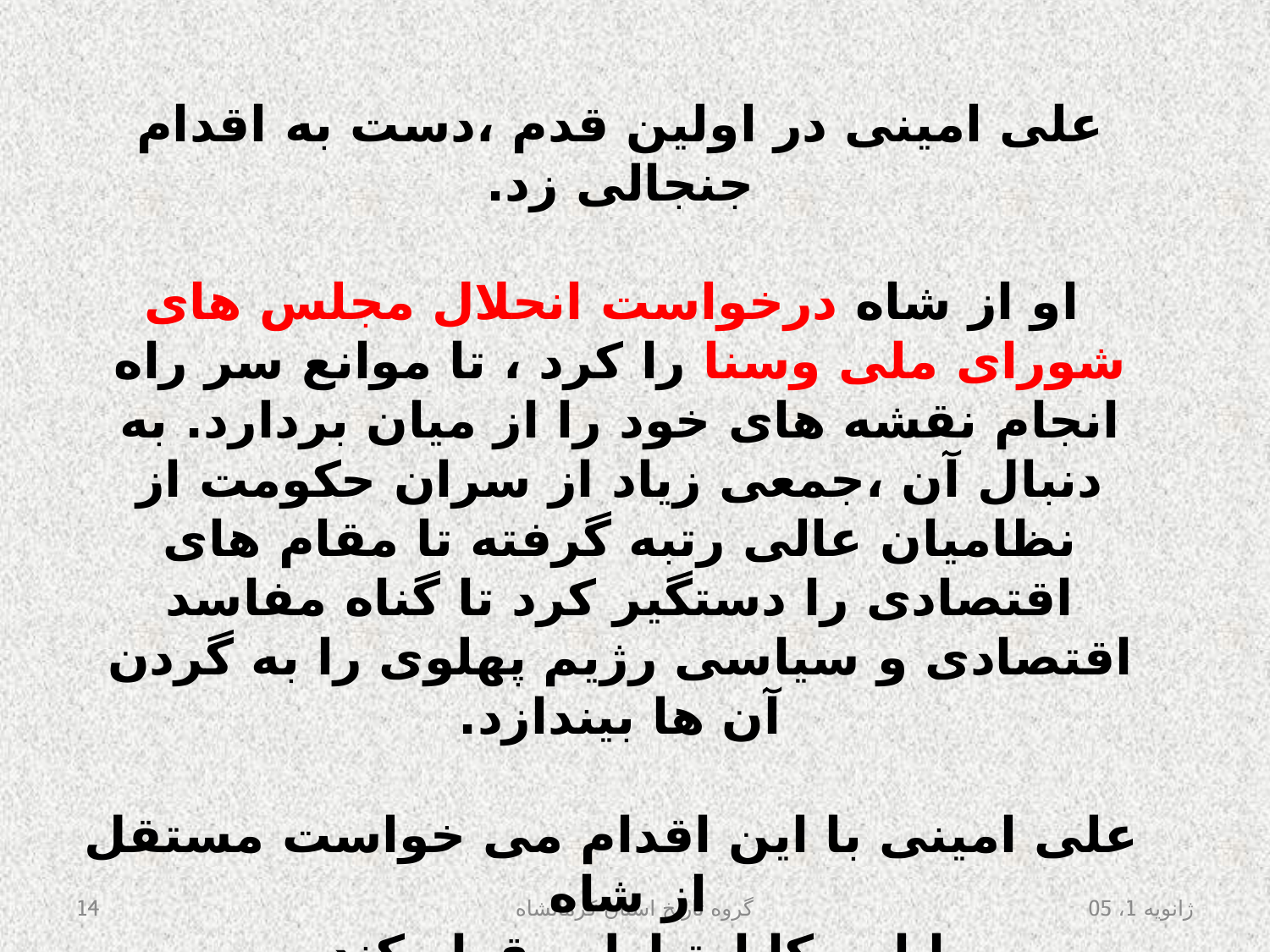

علی امینی در اولین قدم ،دست به اقدام جنجالی زد.

 او از شاه درخواست انحلال مجلس های شورای ملی وسنا را کرد ، تا موانع سر راه انجام نقشه های خود را از میان بردارد. به دنبال آن ،جمعی زیاد از سران حکومت از نظامیان عالی رتبه گرفته تا مقام های اقتصادی را دستگیر کرد تا گناه مفاسد اقتصادی و سیاسی رژیم پهلوی را به گردن آن ها بیندازد.

 علی امینی با این اقدام می خواست مستقل از شاه
با امریکا ارتباط برقرار کند .

شاه از این موضوع احساس نگرانی می کرد.
14
گروه تاریخ استان کرمانشاه
ژانويه 1، 05